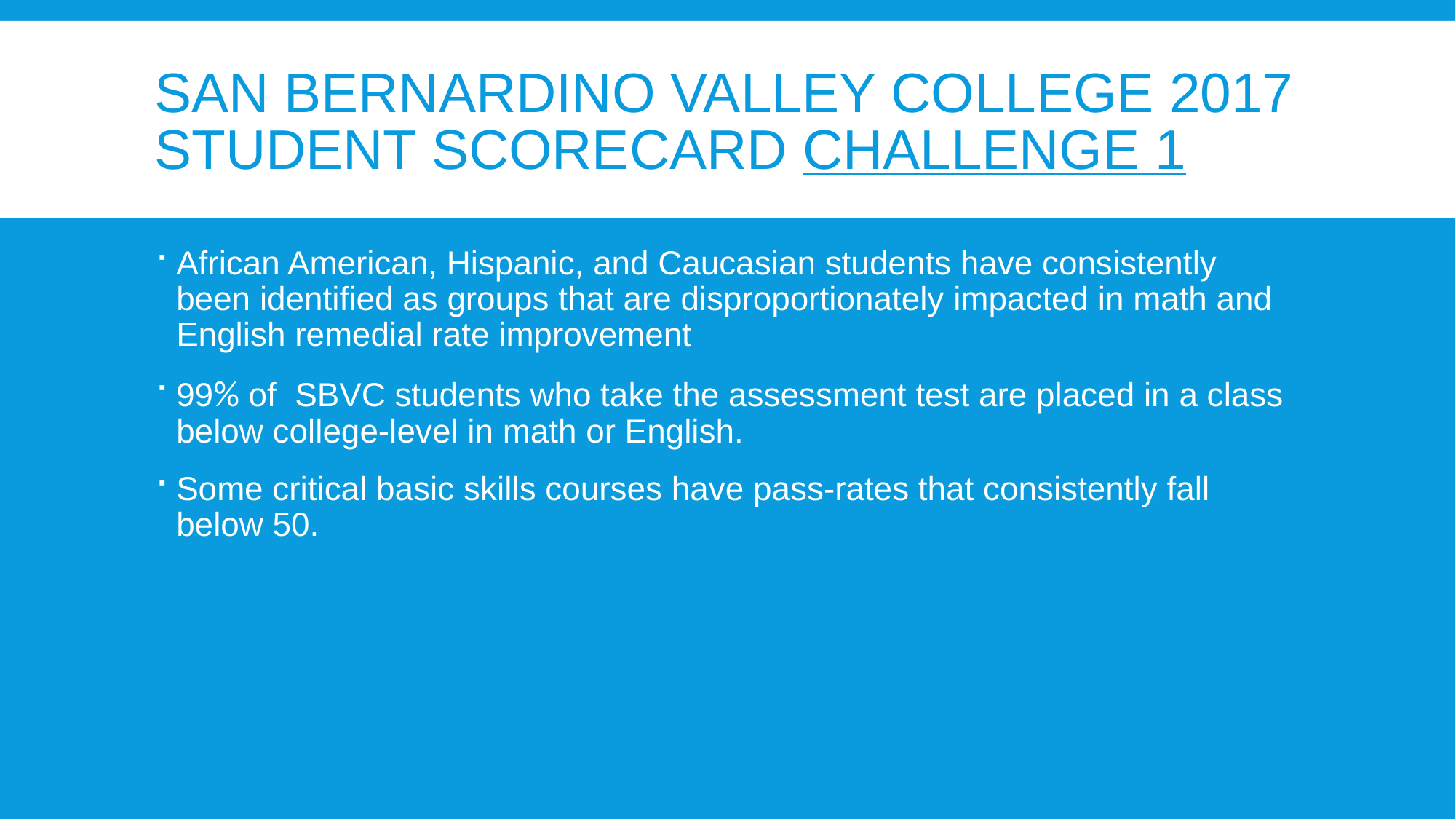

# San Bernardino valley college 2017 student scorecard challenge 1
African American, Hispanic, and Caucasian students have consistently been identified as groups that are disproportionately impacted in math and English remedial rate improvement
99% of  SBVC students who take the assessment test are placed in a class below college-level in math or English.
Some critical basic skills courses have pass-rates that consistently fall below 50.